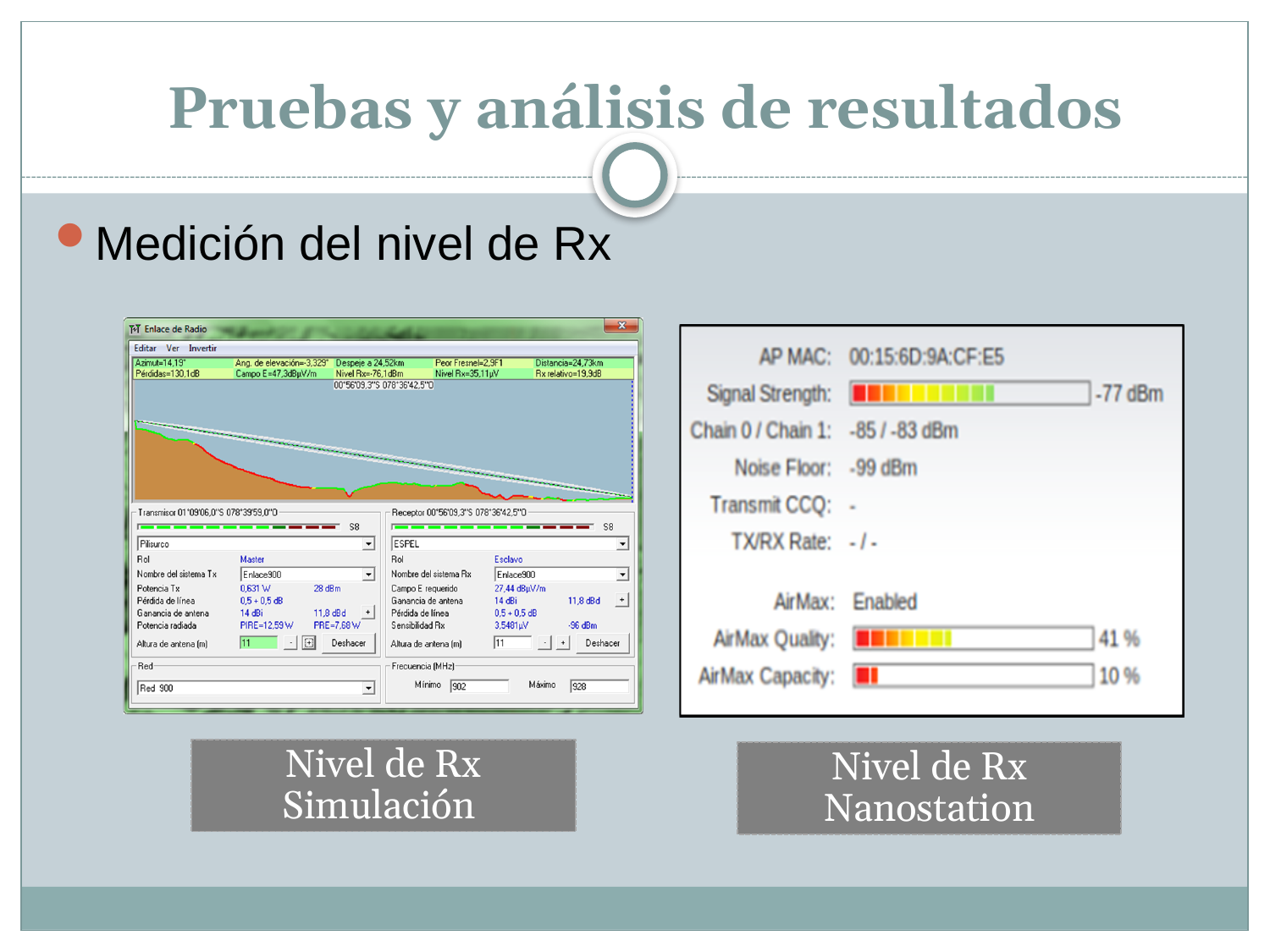

# Pruebas y análisis de resultados
Medición del nivel de Rx

Nivel de Rx Simulación
Nivel de Rx Nanostation